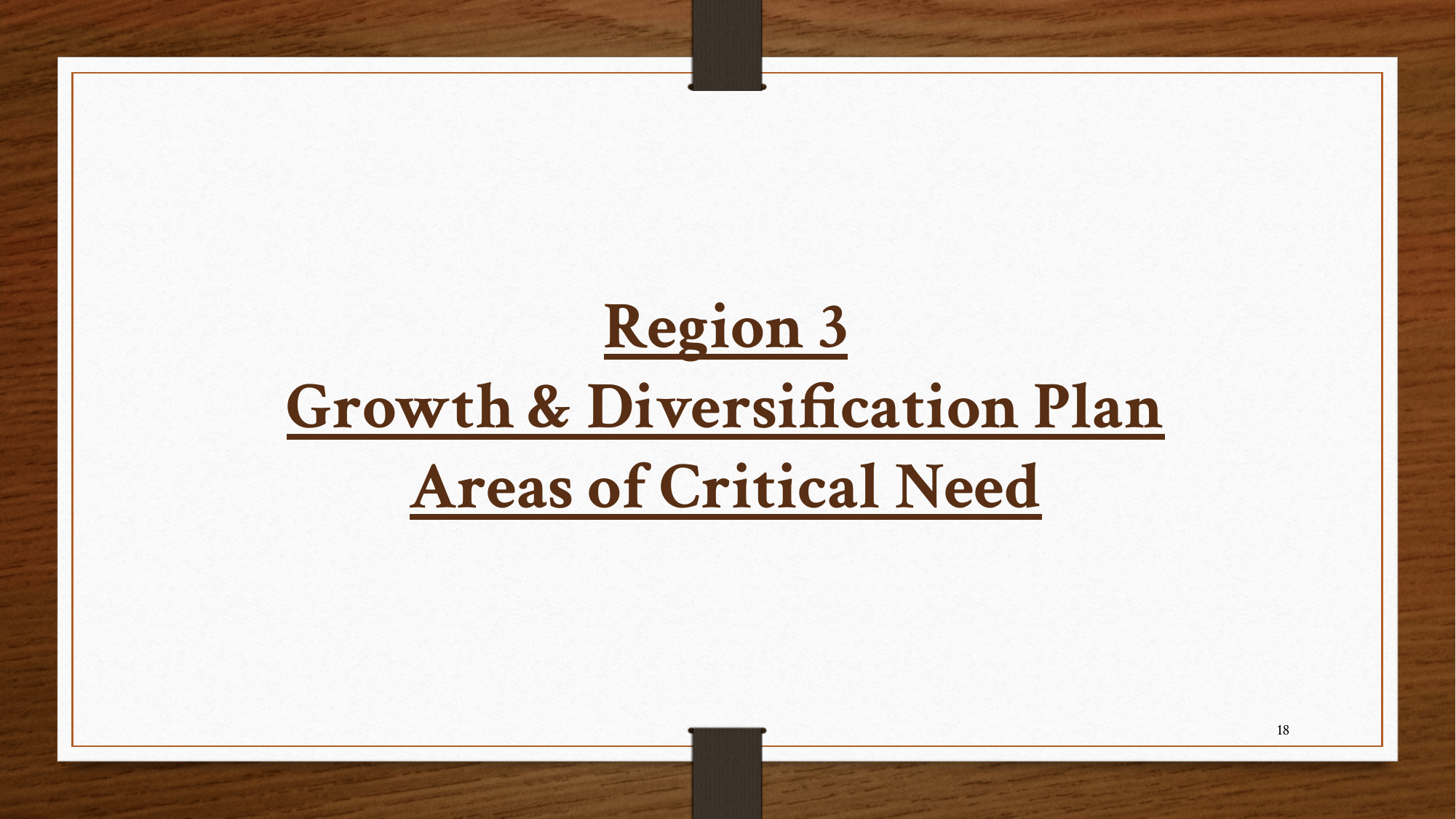

Region 3
Growth & Diversification Plan
Areas of Critical Need

18